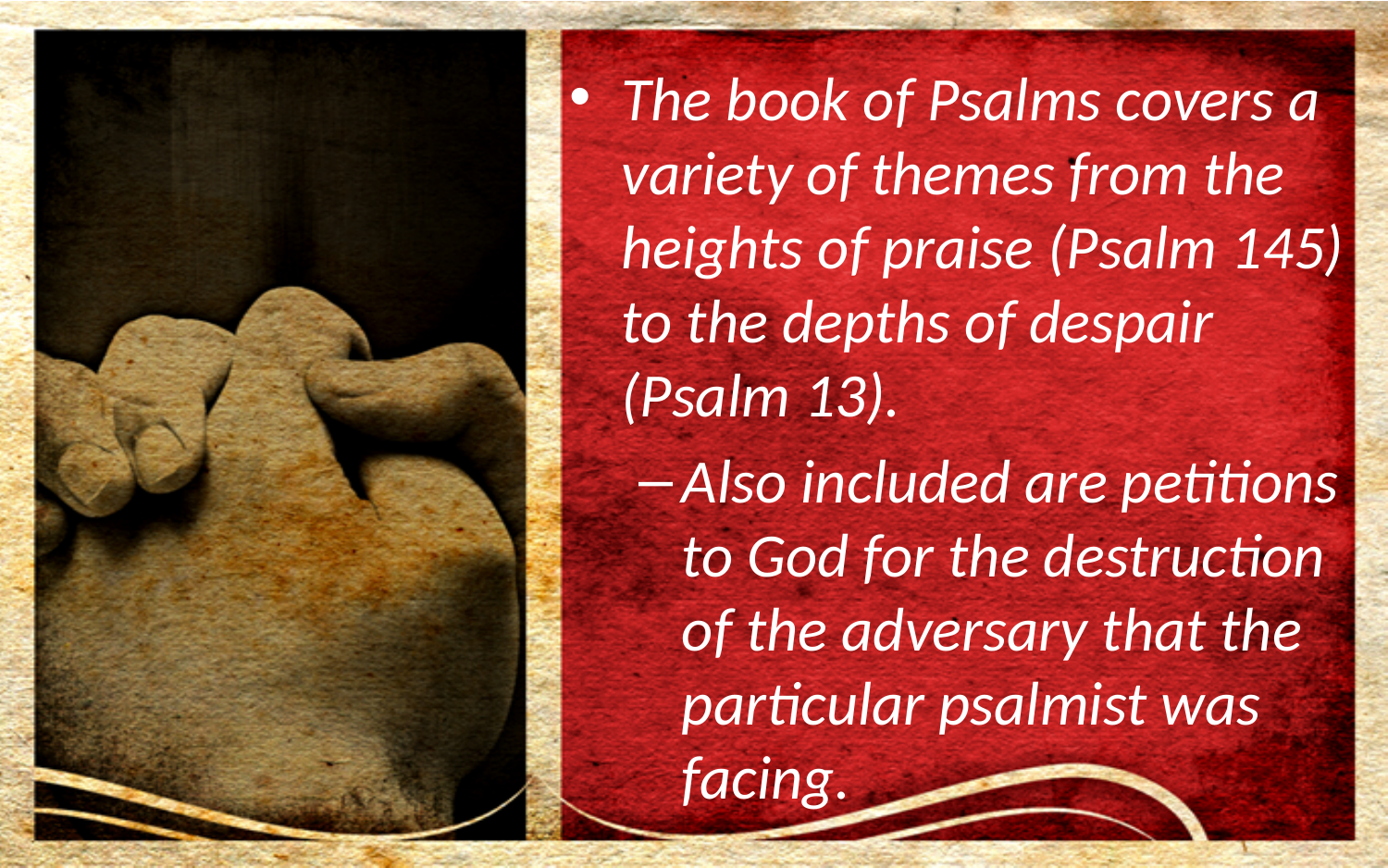

The book of Psalms covers a variety of themes from the heights of praise (Psalm 145) to the depths of despair (Psalm 13).
Also included are petitions to God for the destruction of the adversary that the particular psalmist was facing.